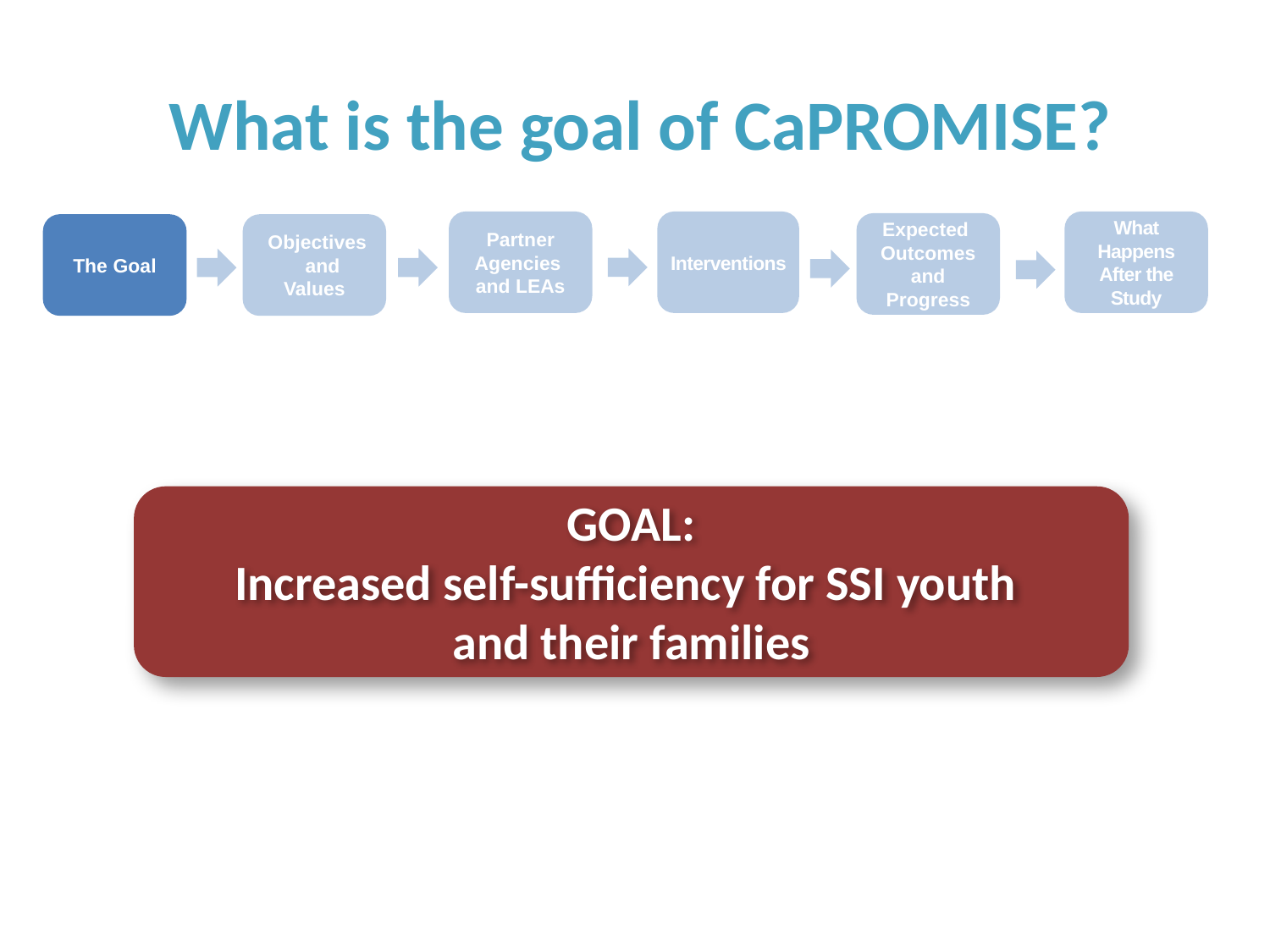

# What is the goal of CaPROMISE?

Partner Agencies  and LEAs
Interventions
What Happens After the Study
Expected  Outcomes
and Progress
The Goal
 Objectives    and Values

GOAL:
Increased self-sufficiency for SSI youth
and their families

3